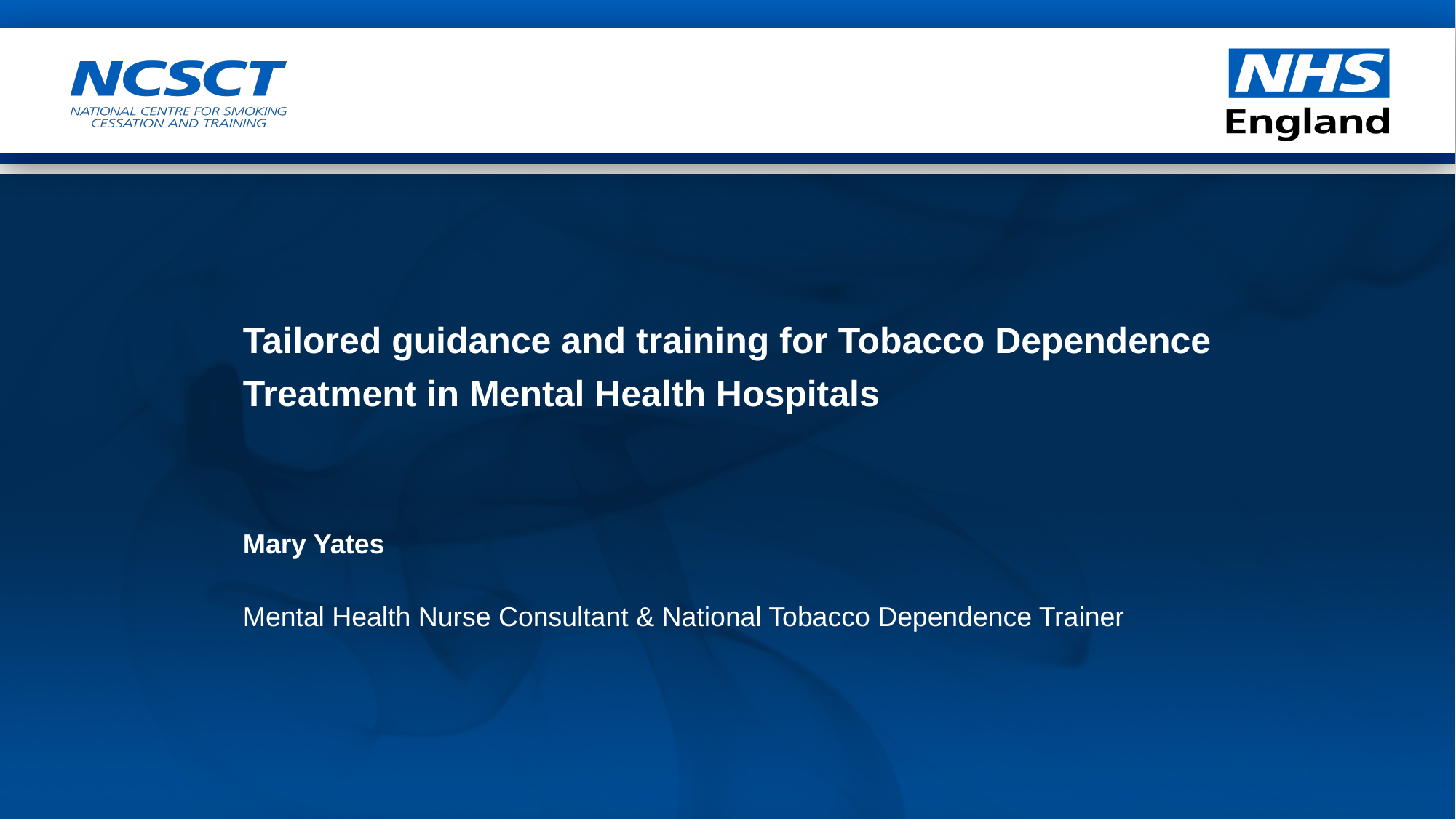

Tailored guidance and training for Tobacco Dependence Treatment in Mental Health Hospitals

Mary Yates
Mental Health Nurse Consultant & National Tobacco Dependence Trainer